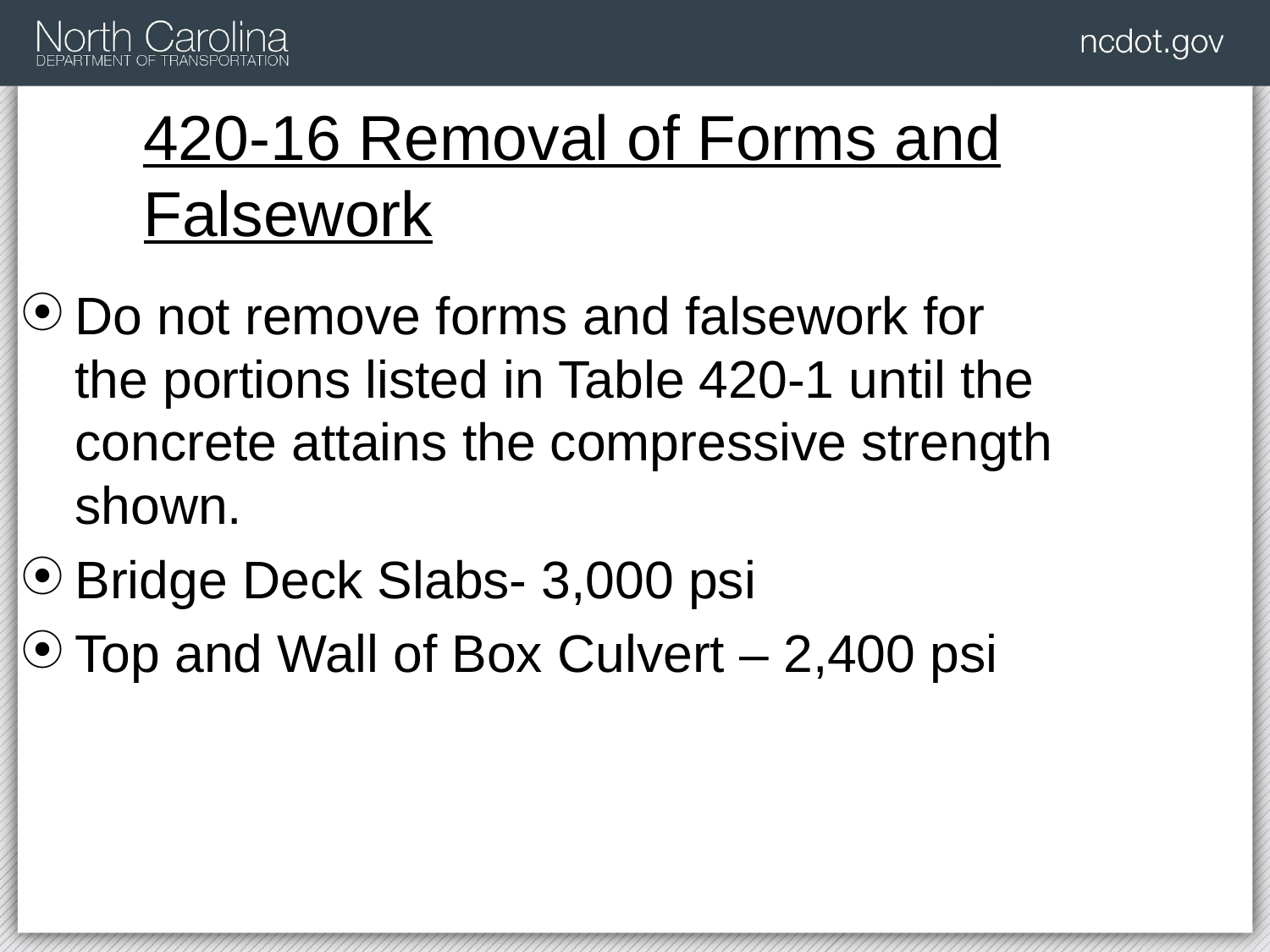

# 420-16 Removal of Forms and Falsework
Do not remove forms and falsework for the portions listed in Table 420-1 until the concrete attains the compressive strength shown.
Bridge Deck Slabs- 3,000 psi
Top and Wall of Box Culvert – 2,400 psi